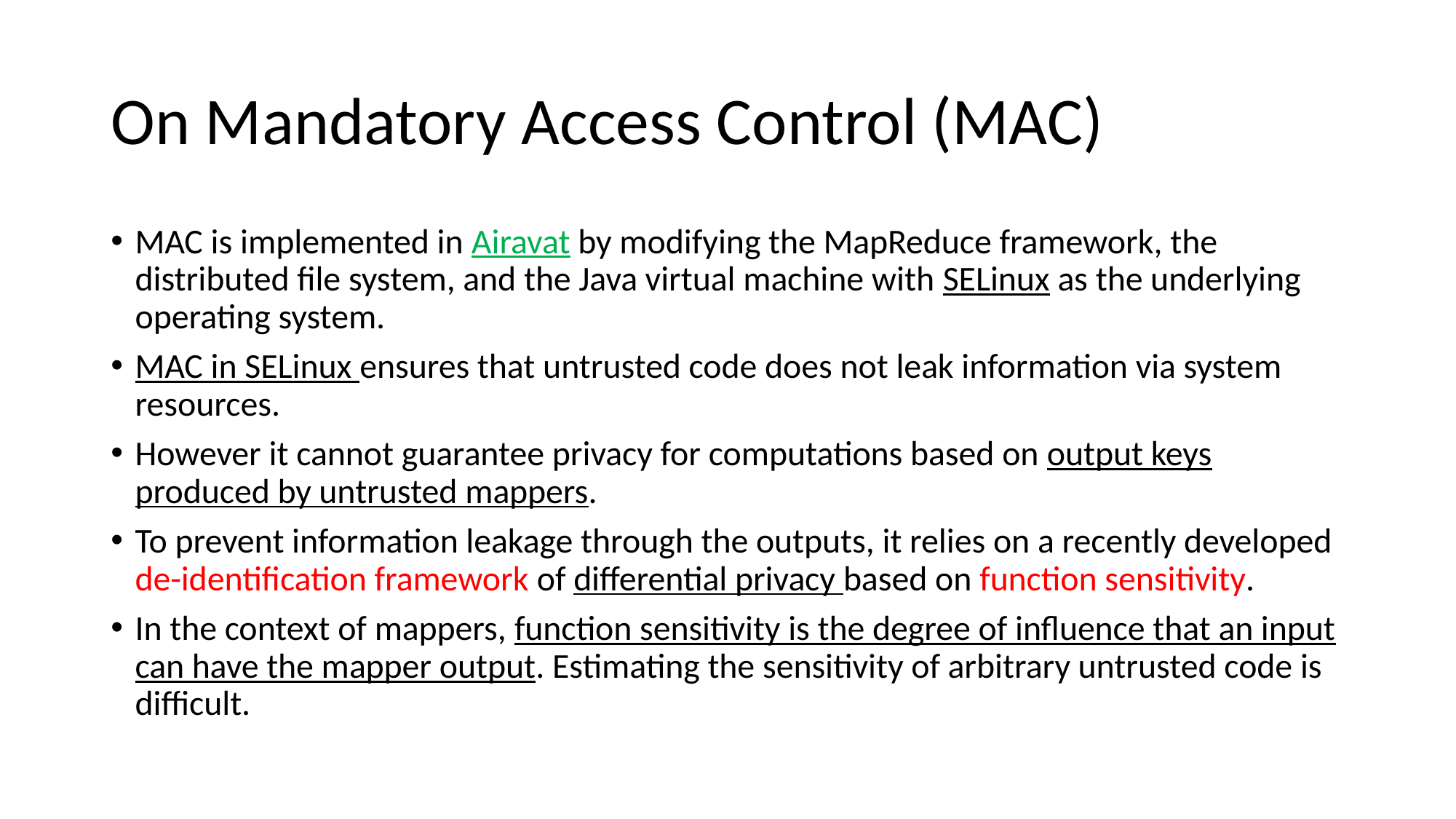

# On Mandatory Access Control (MAC)
MAC is implemented in Airavat by modifying the MapReduce framework, the distributed file system, and the Java virtual machine with SELinux as the underlying operating system.
MAC in SELinux ensures that untrusted code does not leak information via system resources.
However it cannot guarantee privacy for computations based on output keys produced by untrusted mappers.
To prevent information leakage through the outputs, it relies on a recently developed de-identification framework of differential privacy based on function sensitivity.
In the context of mappers, function sensitivity is the degree of influence that an input can have the mapper output. Estimating the sensitivity of arbitrary untrusted code is difficult.